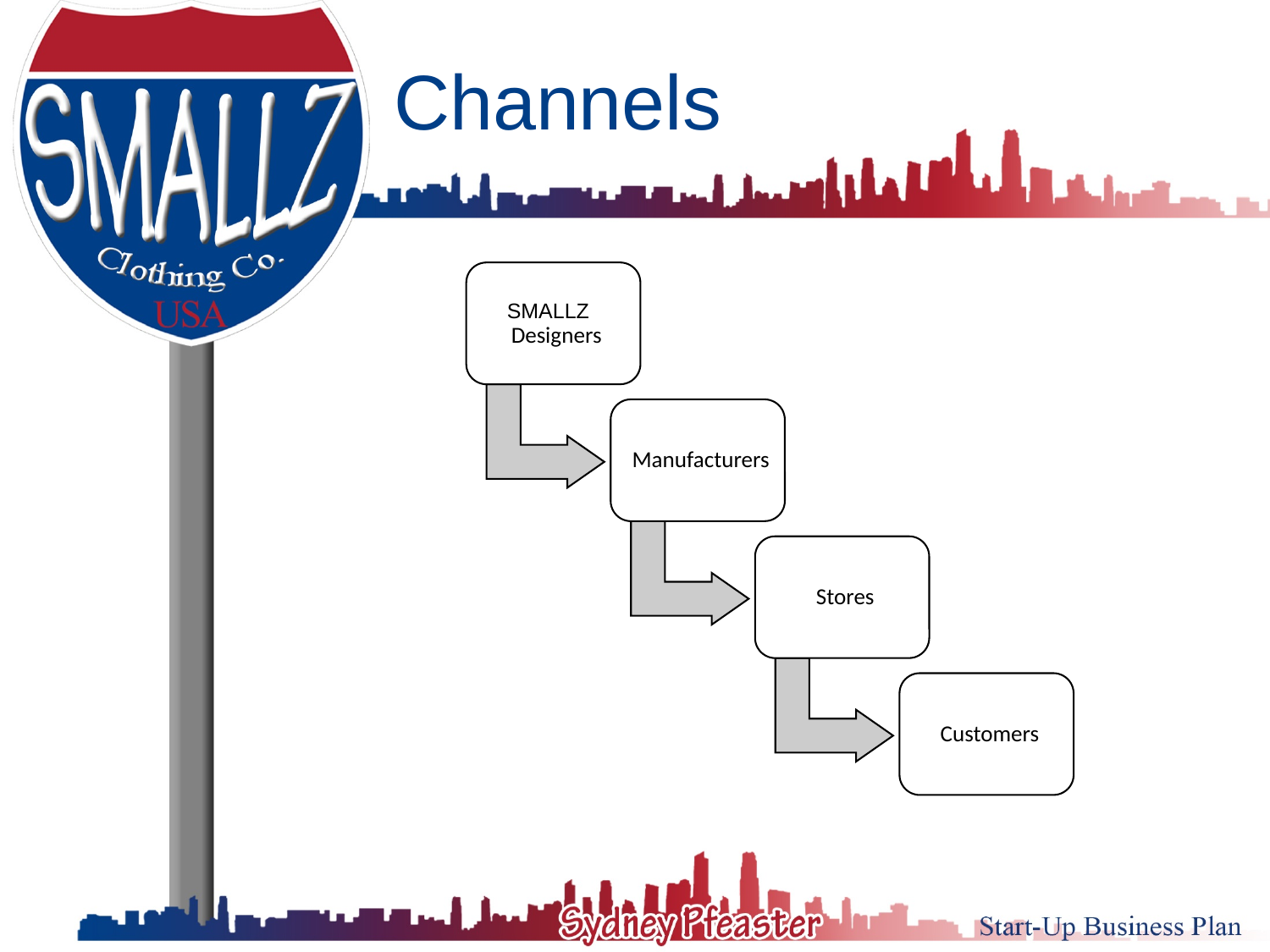

# Channels
SMALLZ    Designers
Manufacturers
Stores
Customers